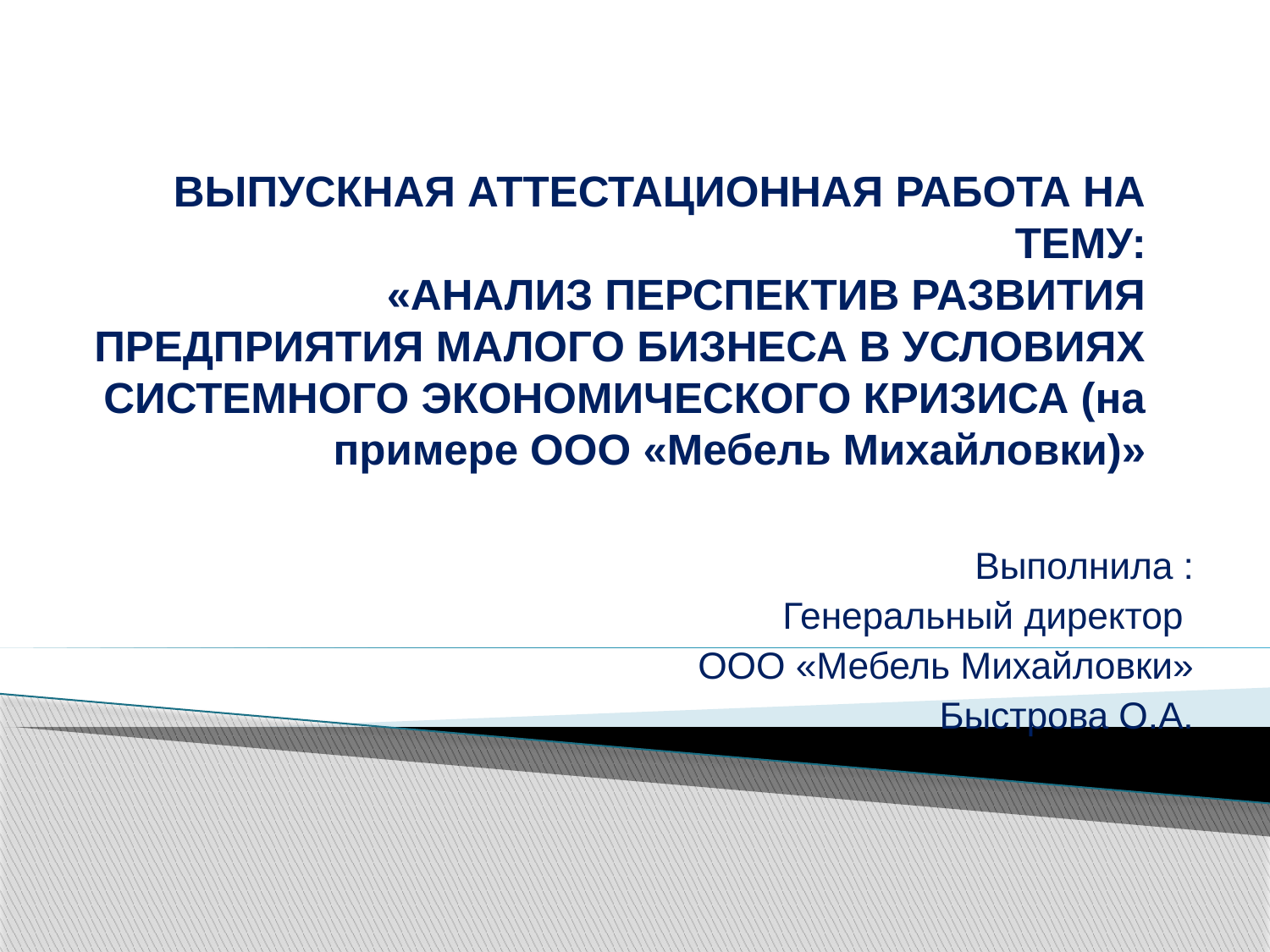

# ВЫПУСКНАЯ АТТЕСТАЦИОННАЯ РАБОТА НА ТЕМУ: «АНАЛИЗ ПЕРСПЕКТИВ РАЗВИТИЯ ПРЕДПРИЯТИЯ МАЛОГО БИЗНЕСА В УСЛОВИЯХ СИСТЕМНОГО ЭКОНОМИЧЕСКОГО КРИЗИСА (на примере ООО «Мебель Михайловки)»
Выполнила :
Генеральный директор
ООО «Мебель Михайловки»
Быстрова О.А.